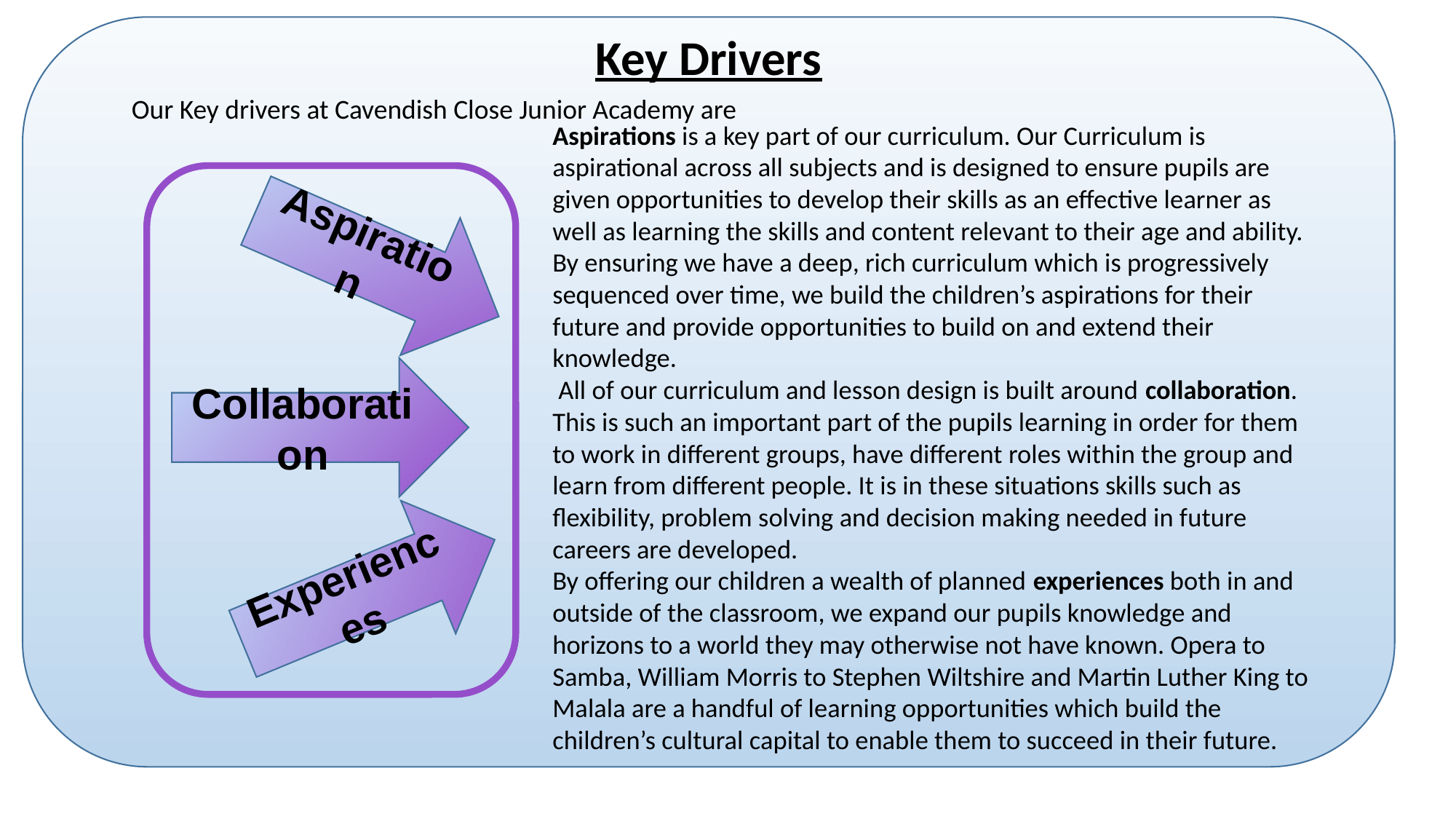

Key Drivers

Our Key drivers at Cavendish Close Junior Academy are

Aspirations is a key part of our curriculum. Our Curriculum is aspirational across all subjects and is designed to ensure pupils are given opportunities to develop their skills as an effective learner as well as learning the skills and content relevant to their age and ability. By ensuring we have a deep, rich curriculum which is progressively sequenced over time, we build the children’s aspirations for their future and provide opportunities to build on and extend their knowledge.
 All of our curriculum and lesson design is built around collaboration. This is such an important part of the pupils learning in order for them to work in different groups, have different roles within the group and learn from different people. It is in these situations skills such as flexibility, problem solving and decision making needed in future careers are developed.
By offering our children a wealth of planned experiences both in and outside of the classroom, we expand our pupils knowledge and horizons to a world they may otherwise not have known. Opera to Samba, William Morris to Stephen Wiltshire and Martin Luther King to Malala are a handful of learning opportunities which build the children’s cultural capital to enable them to succeed in their future.

Aspiration
Collaboration
Experiences